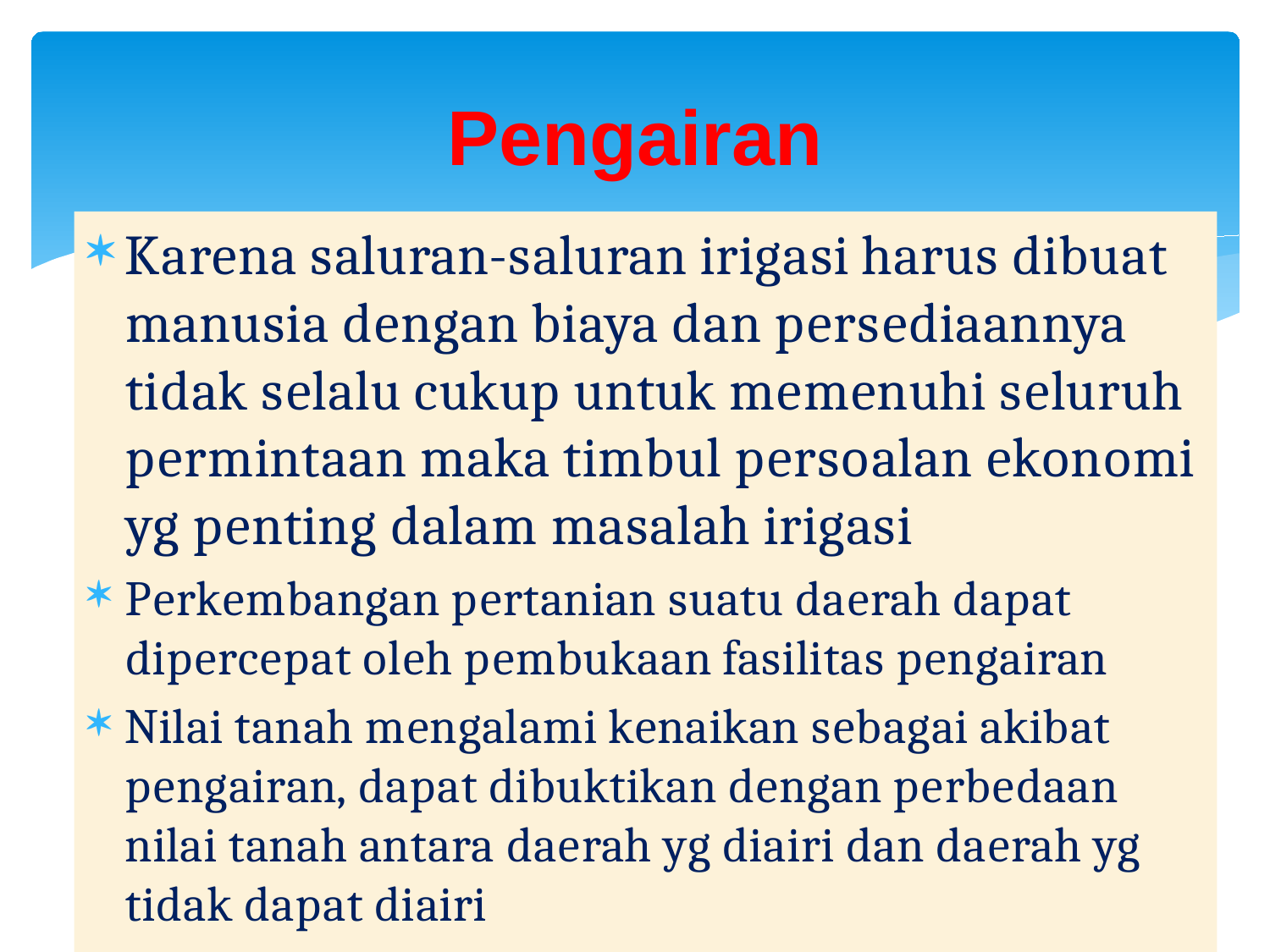

# Pengairan
Karena saluran-saluran irigasi harus dibuat manusia dengan biaya dan persediaannya tidak selalu cukup untuk memenuhi seluruh permintaan maka timbul persoalan ekonomi yg penting dalam masalah irigasi
Perkembangan pertanian suatu daerah dapat dipercepat oleh pembukaan fasilitas pengairan
Nilai tanah mengalami kenaikan sebagai akibat pengairan, dapat dibuktikan dengan perbedaan nilai tanah antara daerah yg diairi dan daerah yg tidak dapat diairi